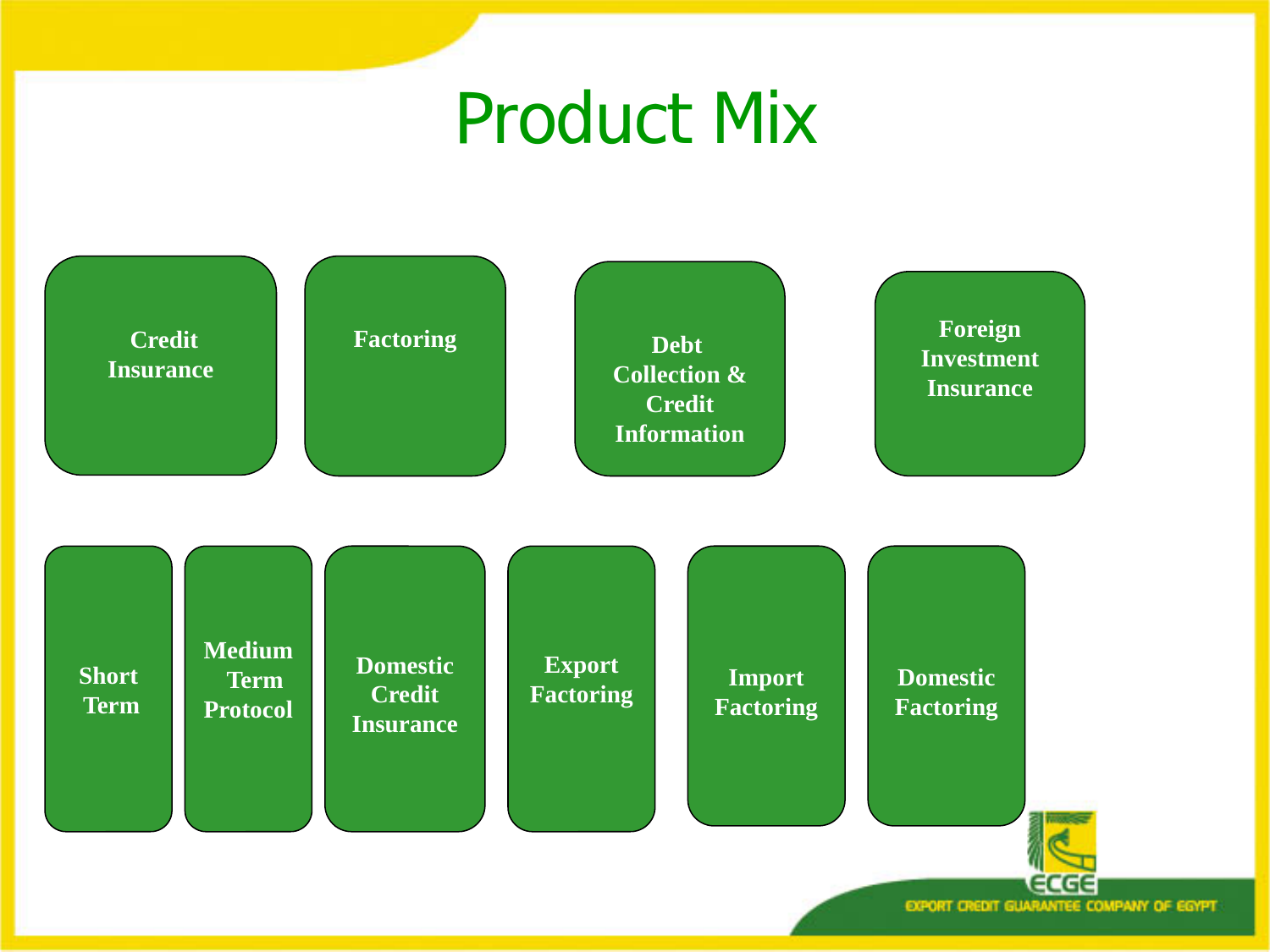

Product Mix

Credit
Insurance

Factoring

Debt  Collection & Credit Information

Foreign Investment Insurance

Short
Term

Medium  Term
Protocol

Domestic
Credit
Insurance

Export Factoring

Import Factoring

Domestic Factoring